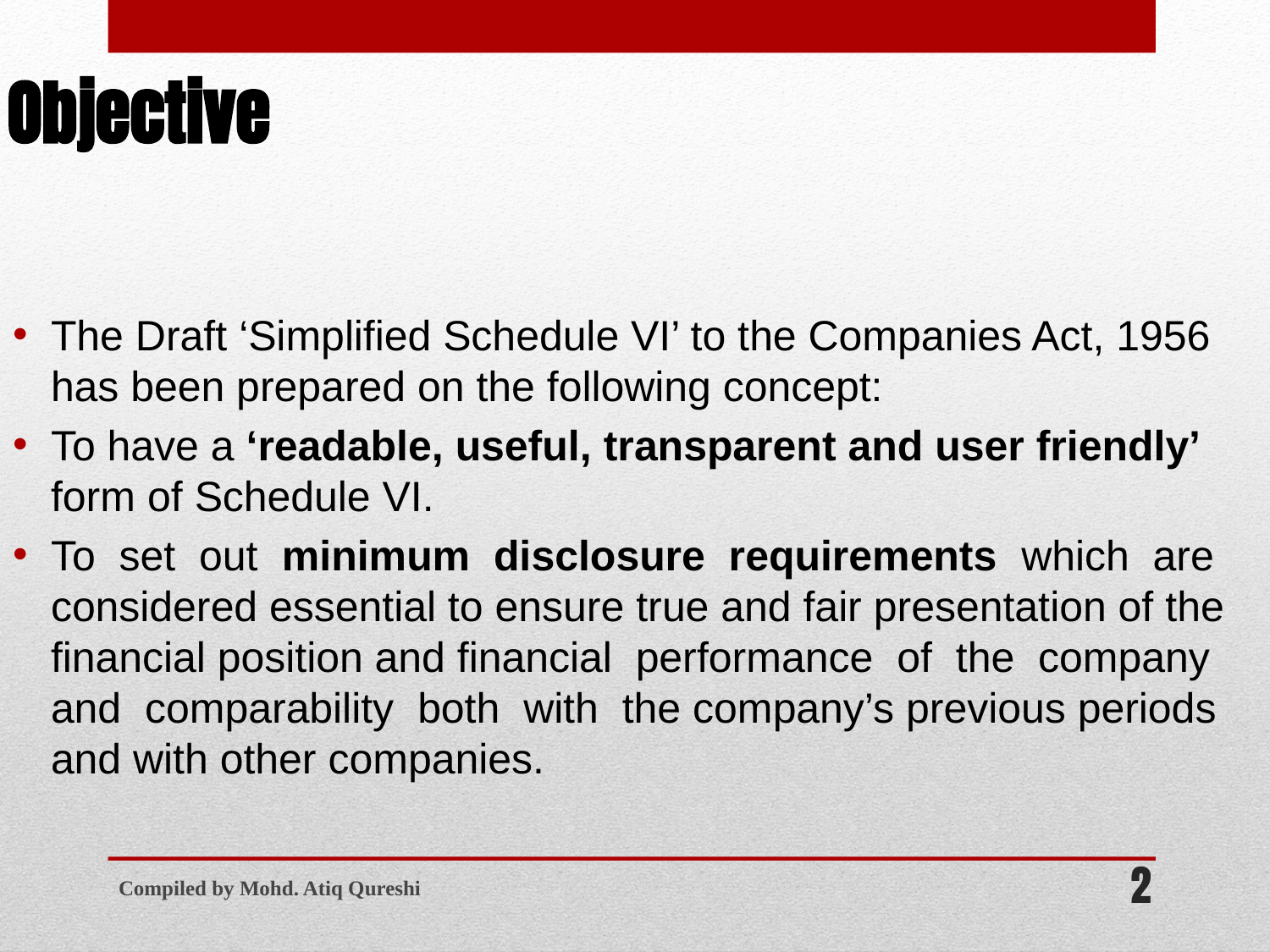

# Objective
The Draft ‘Simplified Schedule VI’ to the Companies Act, 1956 has been prepared on the following concept:
To have a ‘readable, useful, transparent and user friendly’ form of Schedule VI.
To  set  out  minimum  disclosure  requirements  which  are  considered essential to ensure true and fair presentation of the financial position and financial  performance  of  the  company  and  comparability  both  with  the company’s previous periods and with other companies.

Compiled by Mohd. Atiq Qureshi
2